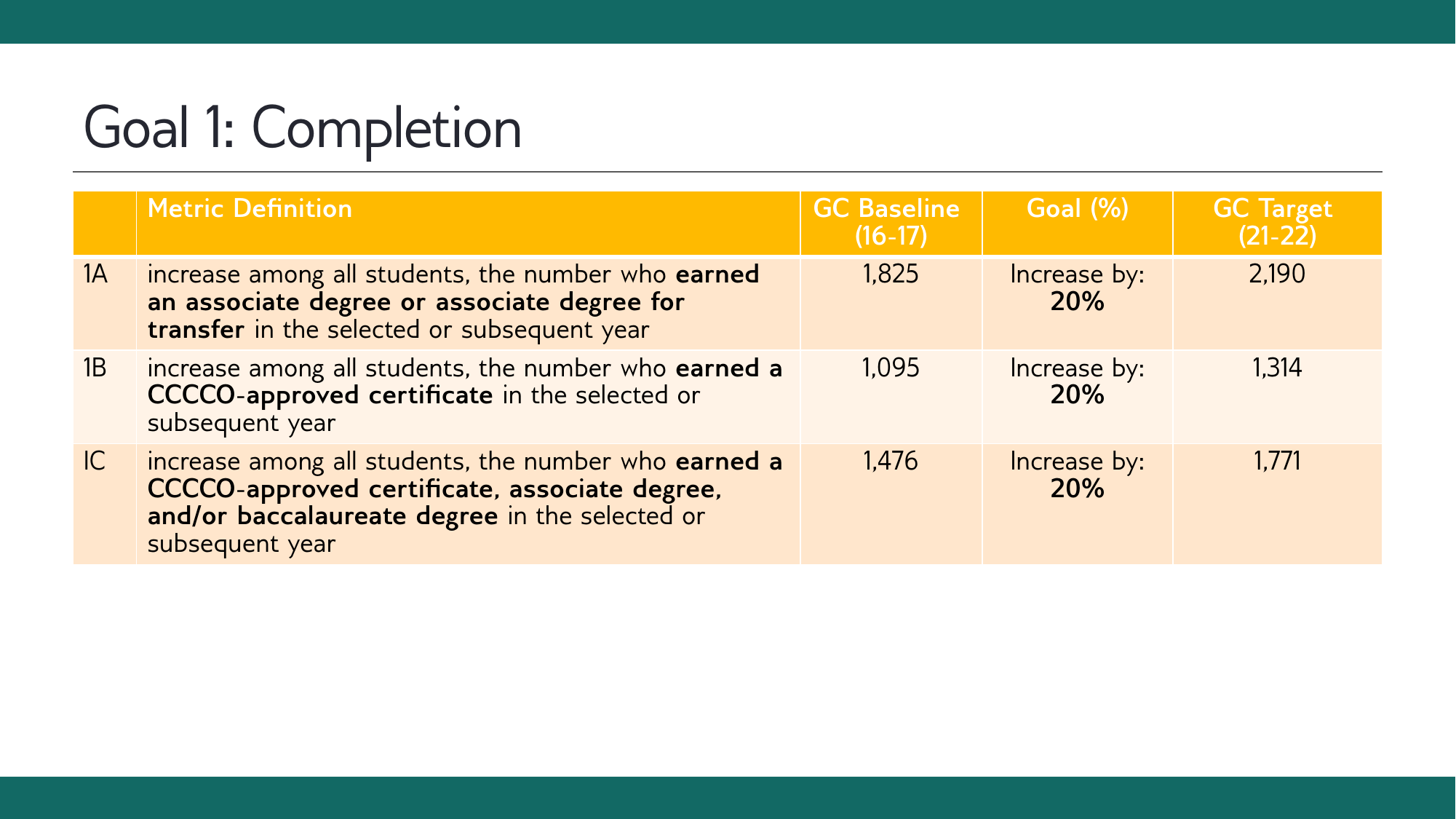

# Goal 1: Completion
|  | Metric Definition | GC Baseline (16-17) | Goal (%) | GC Target (21-22) |
| --- | --- | --- | --- | --- |
| 1A | increase among all students, the number who earned an associate degree or associate degree for transfer in the selected or subsequent year | 1,825 | Increase by: 20% | 2,190 |
| 1B | increase among all students, the number who earned a CCCCO-approved certificate in the selected or subsequent year | 1,095 | Increase by: 20% | 1,314 |
| IC | increase among all students, the number who earned a CCCCO-approved certificate, associate degree, and/or baccalaureate degree in the selected or subsequent year | 1,476 | Increase by: 20% | 1,771 |